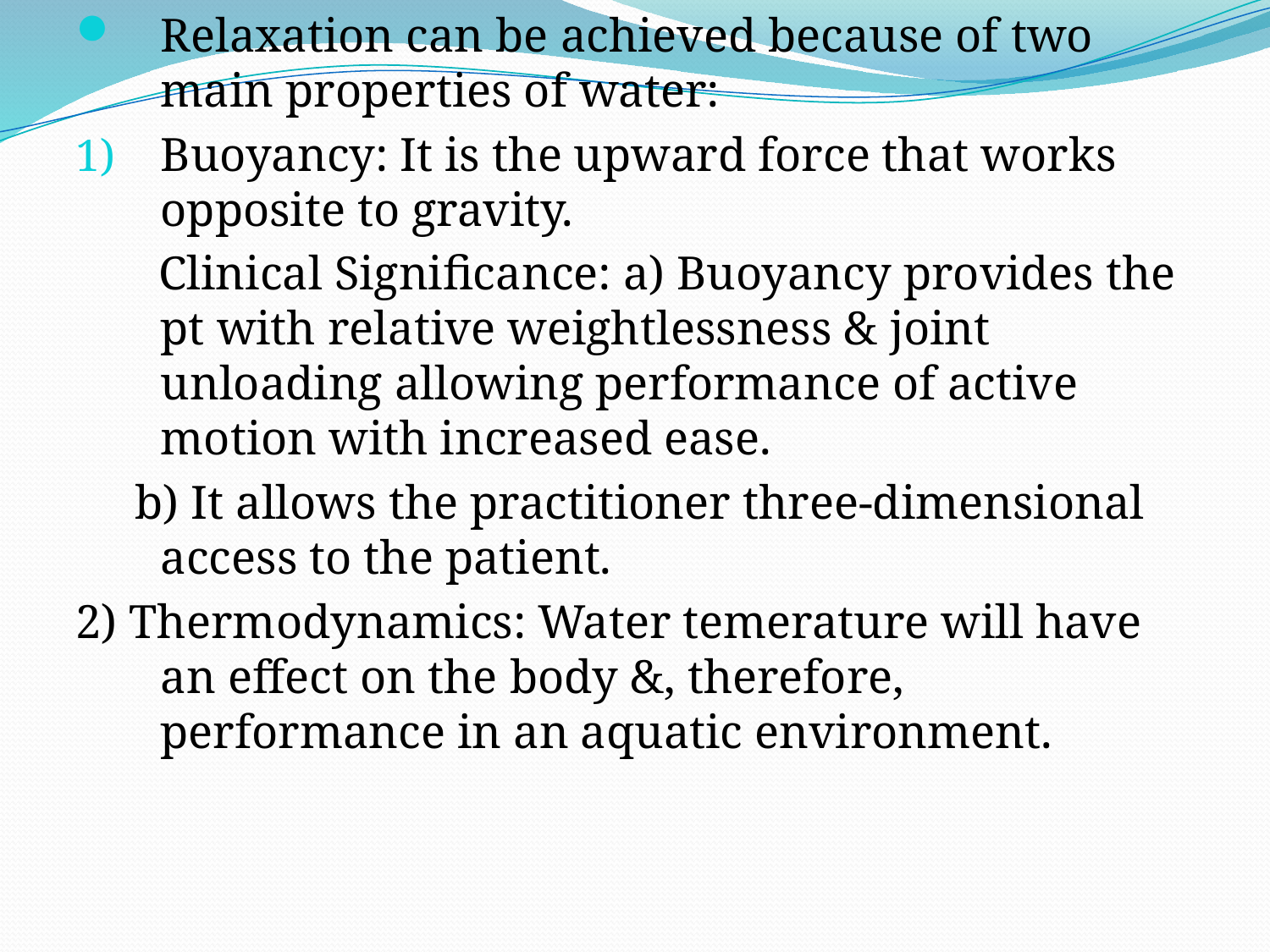

Relaxation can be achieved because of two  main properties of water:
Buoyancy: It is the upward force that works opposite to gravity.
       Clinical Significance: a) Buoyancy provides the pt with relative weightlessness & joint unloading allowing performance of active motion with increased ease.
     b) It allows the practitioner three-dimensional access to the patient.
2) Thermodynamics: Water temerature will have an effect on the body &, therefore, performance in an aquatic environment.
#